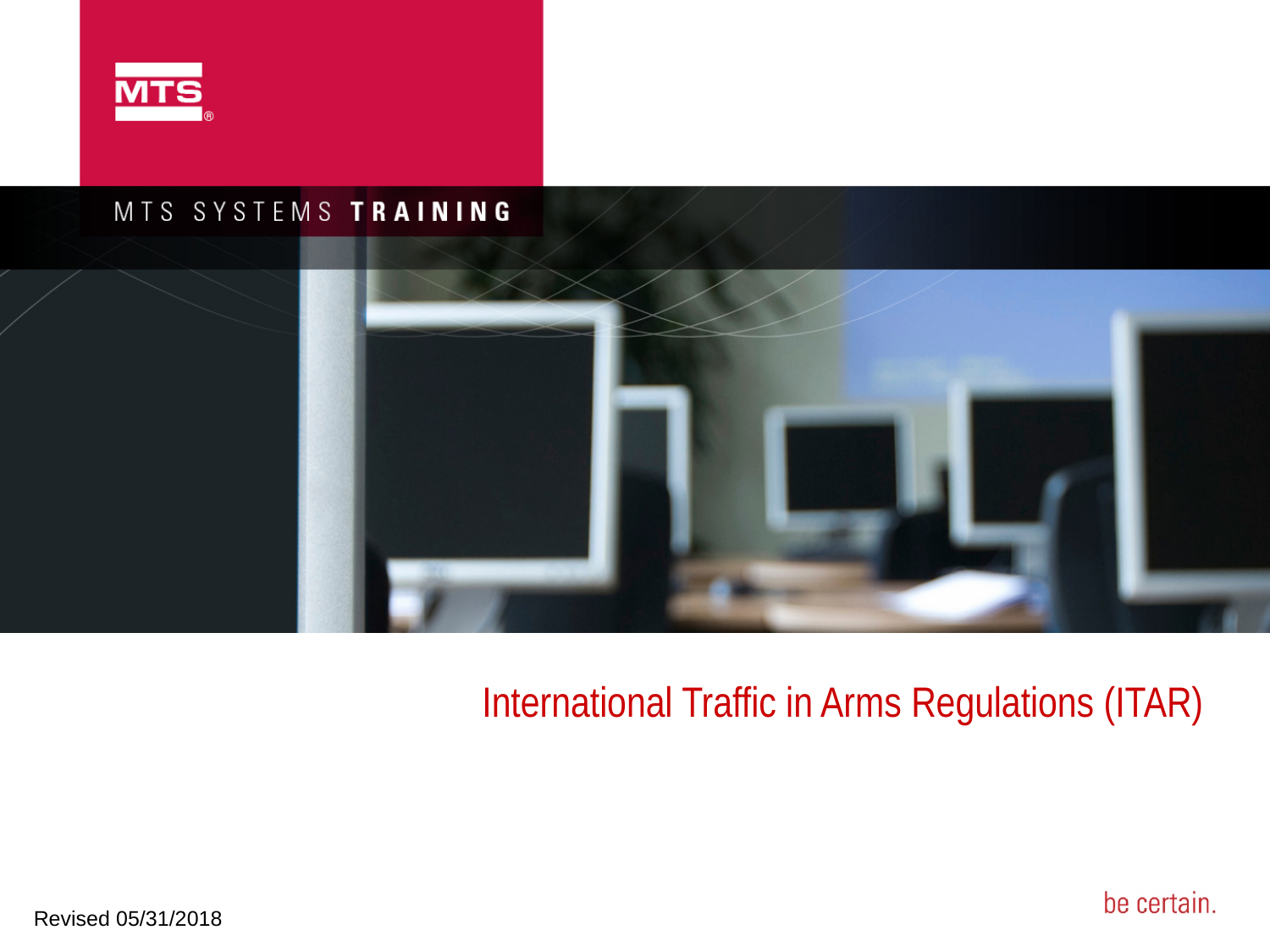

# International Traffic in Arms Regulations (ITAR)
Revised 05/31/2018